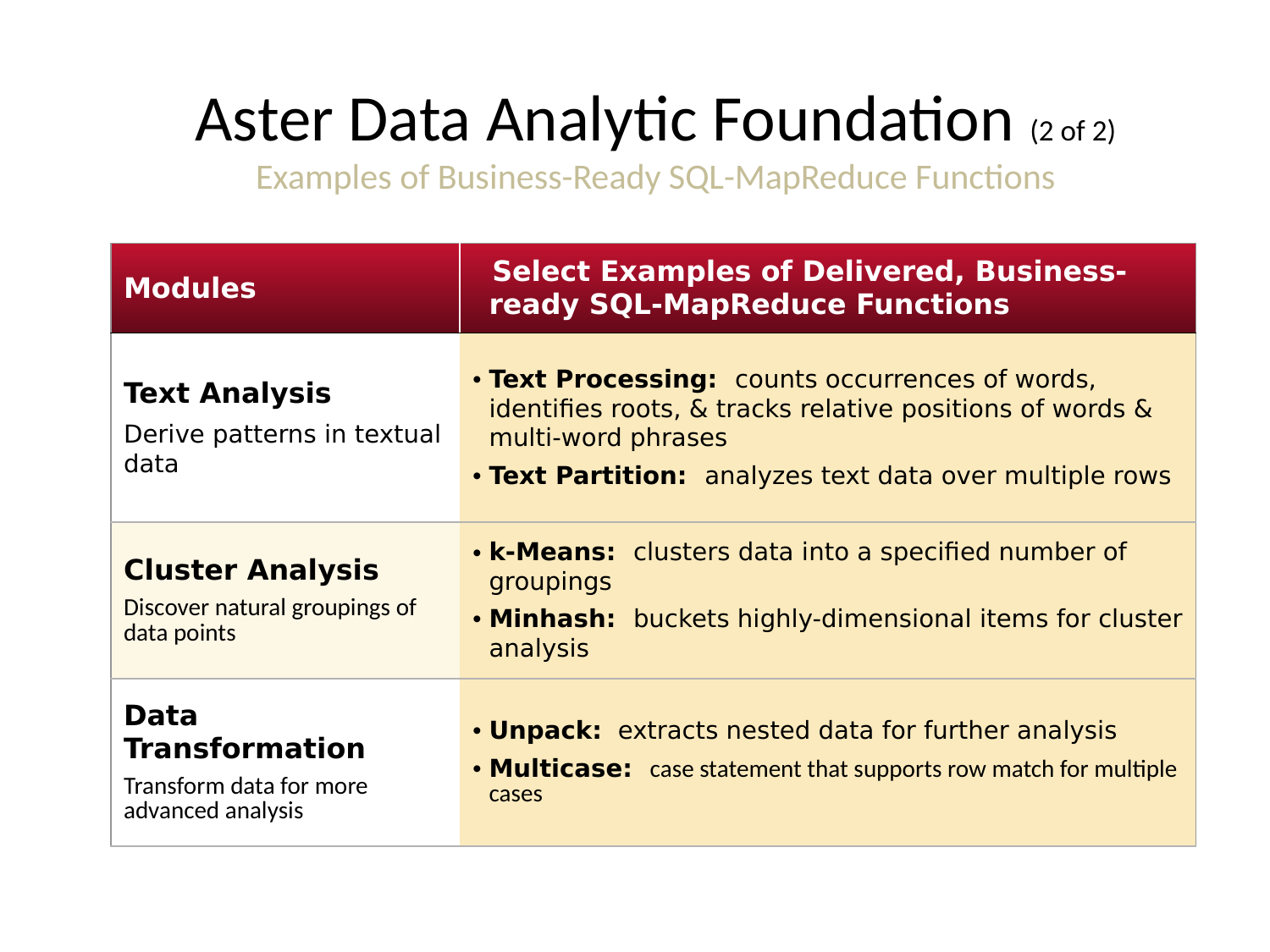

# Aster Data Analytic Foundation (2 of 2) Examples of Business-Ready SQL-MapReduce Functions
| Modules | Select Examples of Delivered, Business-ready SQL-MapReduce Functions |
| --- | --- |
| Text Analysis Derive patterns in textual data | Text Processing: counts occurrences of words, identifies roots, & tracks relative positions of words & multi-word phrases Text Partition: analyzes text data over multiple rows |
| Cluster Analysis Discover natural groupings of data points | k-Means: clusters data into a specified number of groupings Minhash: buckets highly-dimensional items for cluster analysis |
| Data Transformation Transform data for more advanced analysis | Unpack: extracts nested data for further analysis Multicase: case statement that supports row match for multiple cases |